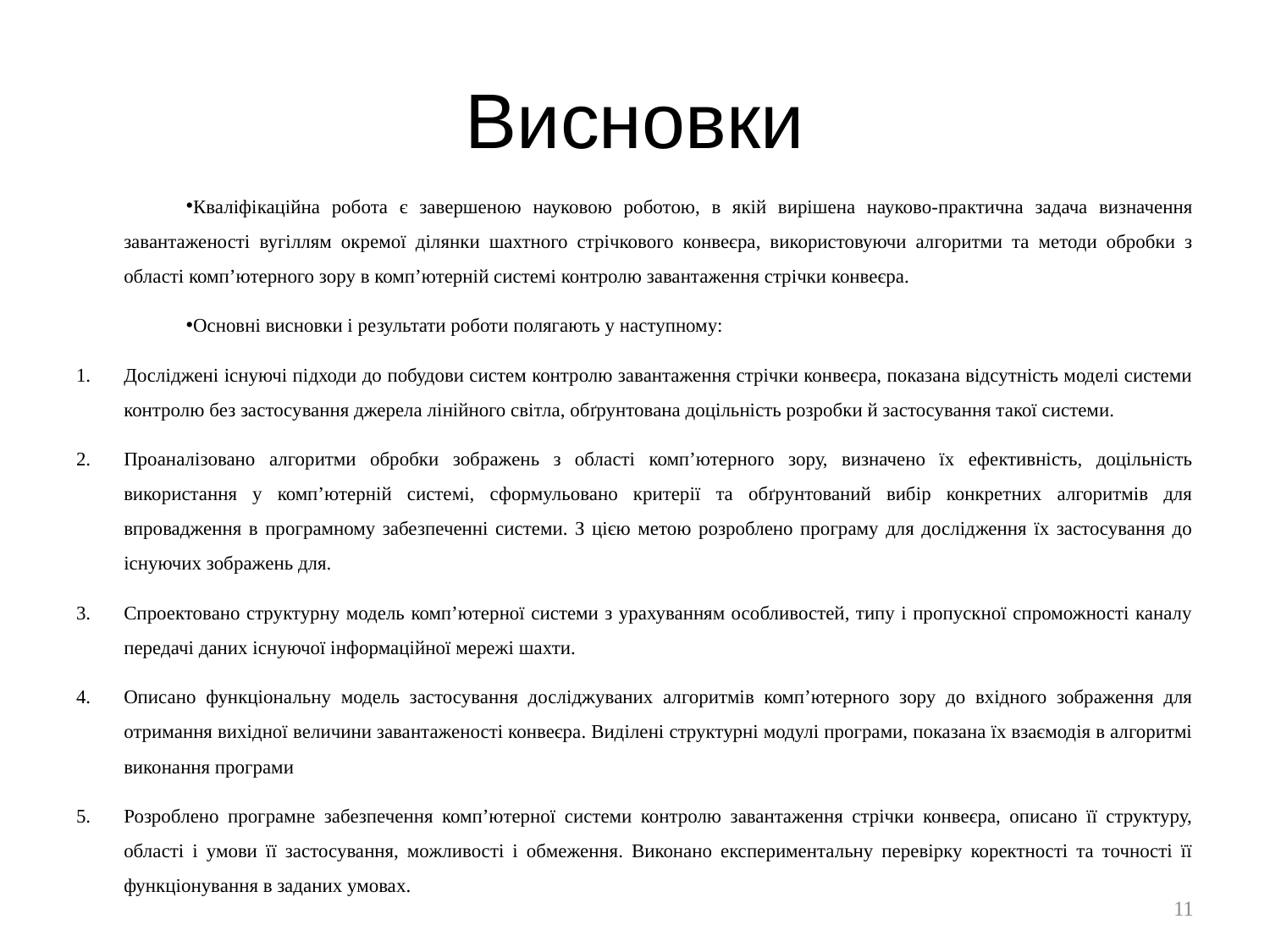

# Висновки
Кваліфікаційна робота є завершеною науковою роботою, в якій вирішена науково-практична задача визначення завантаженості вугіллям окремої ділянки шахтного стрічкового конвеєра, використовуючи алгоритми та методи обробки з області комп’ютерного зору в комп’ютерній системі контролю завантаження стрічки конвеєра.
Основні висновки і результати роботи полягають у наступному:
Досліджені існуючі підходи до побудови систем контролю завантаження стрічки конвеєра, показана відсутність моделі системи контролю без застосування джерела лінійного світла, обґрунтована доцільність розробки й застосування такої системи.
Проаналізовано алгоритми обробки зображень з області комп’ютерного зору, визначено їх ефективність, доцільність використання у комп’ютерній системі, сформульовано критерії та обґрунтований вибір конкретних алгоритмів для впровадження в програмному забезпеченні системи. З цією метою розроблено програму для дослідження їх застосування до існуючих зображень для.
Спроектовано структурну модель комп’ютерної системи з урахуванням особливостей, типу і пропускної спроможності каналу передачі даних існуючої інформаційної мережі шахти.
Описано функціональну модель застосування досліджуваних алгоритмів комп’ютерного зору до вхідного зображення для отримання вихідної величини завантаженості конвеєра. Виділені структурні модулі програми, показана їх взаємодія в алгоритмі виконання програми
Розроблено програмне забезпечення комп’ютерної системи контролю завантаження стрічки конвеєра, описано її структуру, області і умови її застосування, можливості і обмеження. Виконано експериментальну перевірку коректності та точності її функціонування в заданих умовах.
11